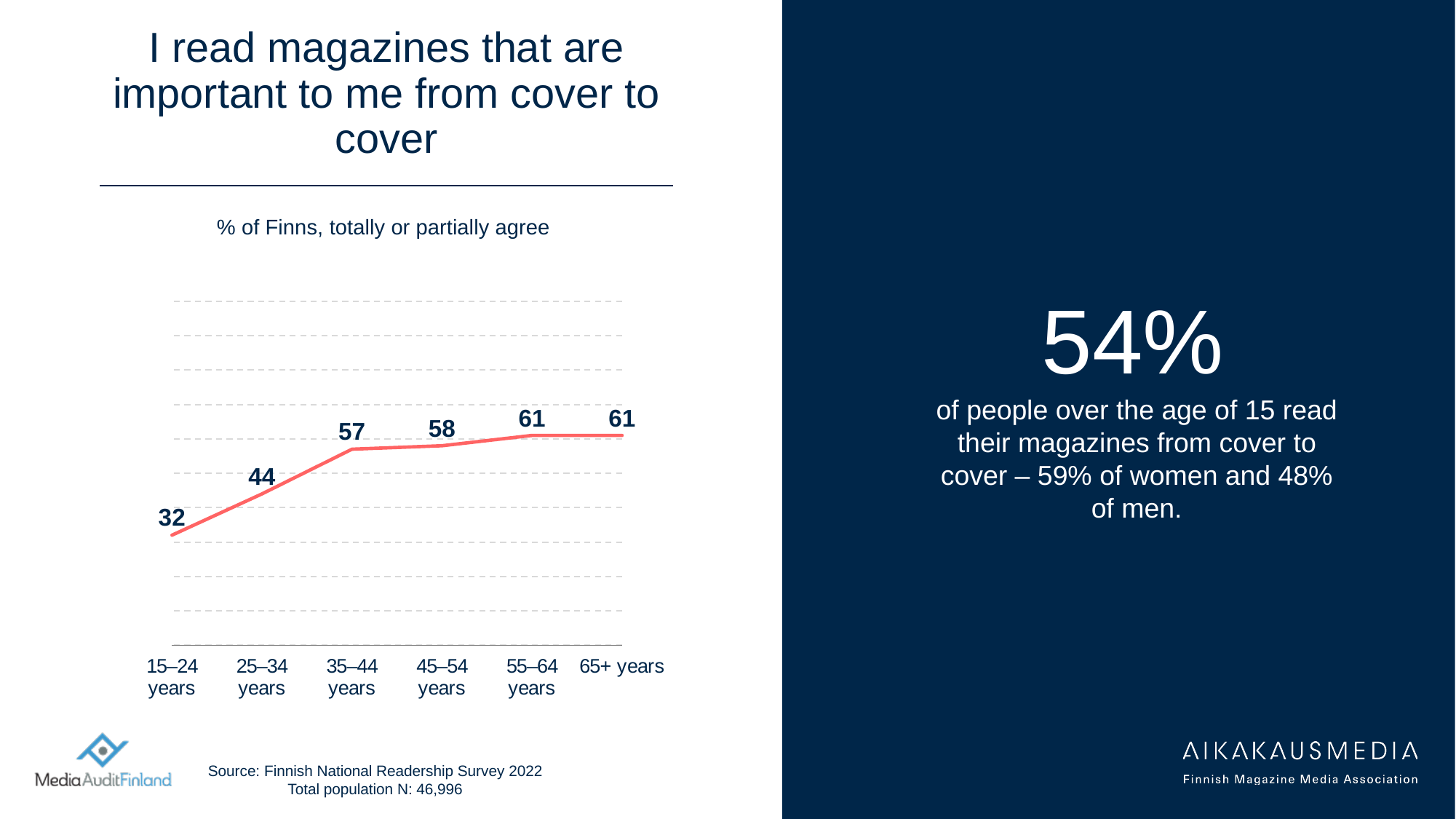

# I read magazines that are important to me from cover to cover

% of Finns, totally or partially agree

### Chart

| Category | Series 1 | Column1 | Column2 | Column3 | Column4 | Column5 |
|---|---|---|---|---|---|---|
| 15–24 years | 32.0 | None | None | None | None | None |
| 25–34 years | 44.0 | None | None | None | None | None |
| 35–44 years | 57.0 | None | None | None | None | None |
| 45–54 years | 58.0 | None | None | None | None | None |
| 55–64 years | 61.0 | None | None | None | None | None |
| 65+ years | 61.0 | None | None | None | None | None |
54%
of people over the age of 15 read their magazines from cover to cover – 59% of women and 48% of men.